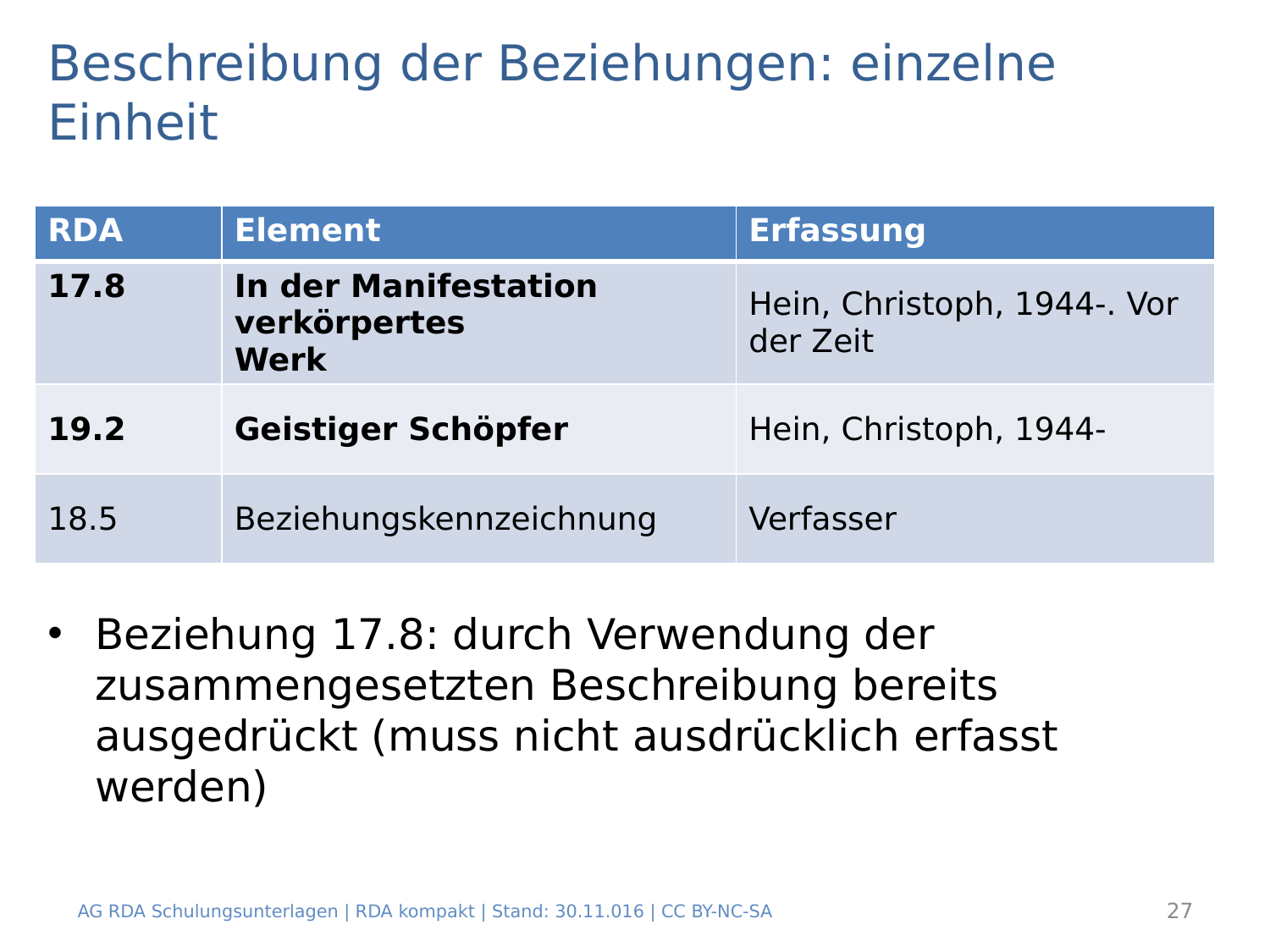

# Beschreibung der Beziehungen: einzelne  Einheit

Beziehung 17.8: durch Verwendung der zusammengesetzten Beschreibung bereits ausgedrückt (muss nicht ausdrücklich erfasst werden)
| RDA | Element | Erfassung |
| --- | --- | --- |
| 17.8 | In der Manifestation verkörpertes Werk | Hein, Christoph, 1944-. Vor der Zeit |
| 19.2 | Geistiger Schöpfer | Hein, Christoph, 1944- |
| 18.5 | Beziehungskennzeichnung | Verfasser |
AG RDA Schulungsunterlagen | RDA kompakt | Stand: 30.11.016 | CC BY-NC-SA
27